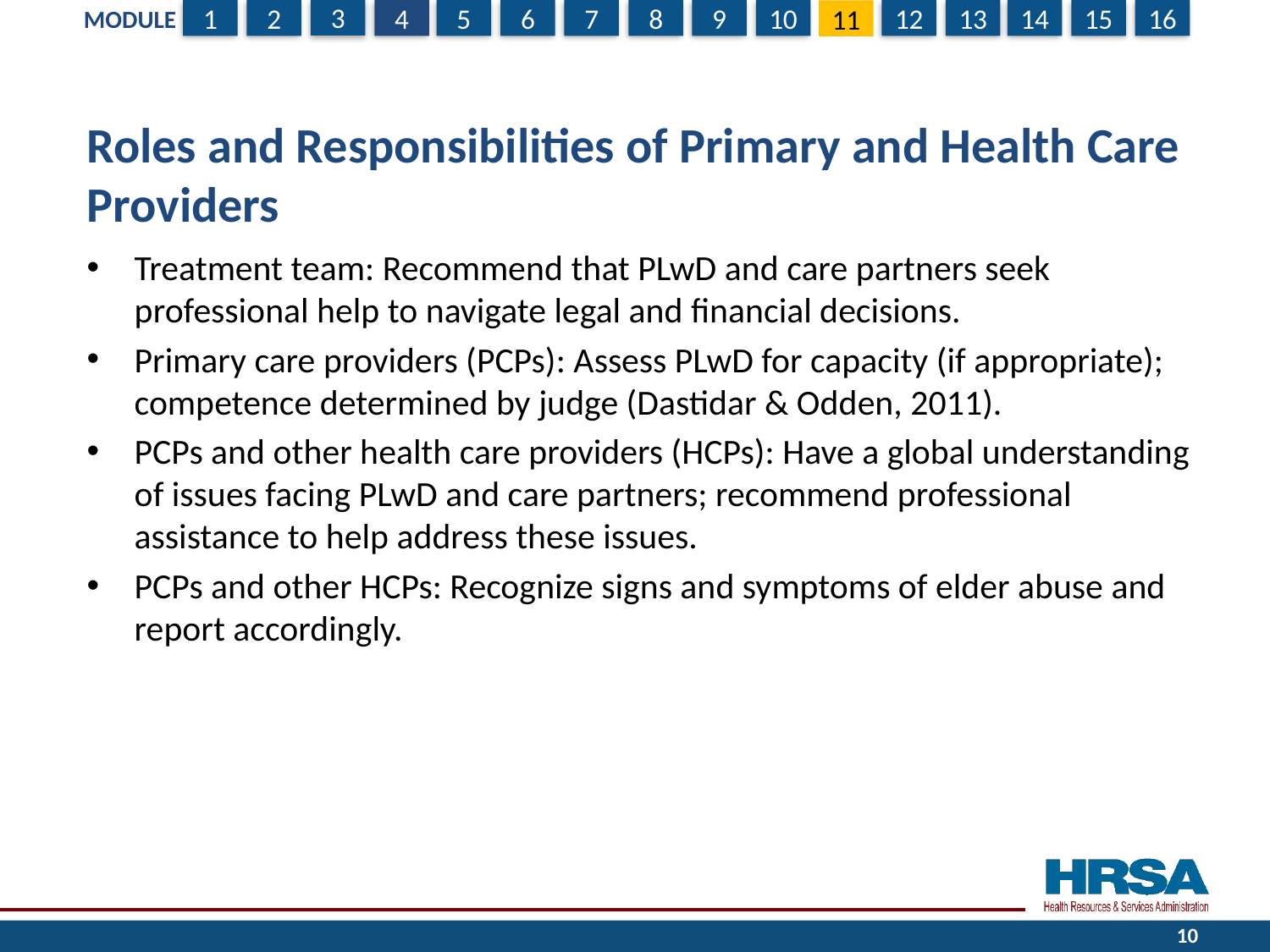

# Roles and Responsibilities of Primary and Health Care Providers
Treatment team: Recommend that PLwD and care partners seek professional help to navigate legal and financial decisions.
Primary care providers (PCPs): Assess PLwD for capacity (if appropriate); competence determined by judge (Dastidar & Odden, 2011).
PCPs and other health care providers (HCPs): Have a global understanding of issues facing PLwD and care partners; recommend professional assistance to help address these issues.
PCPs and other HCPs: Recognize signs and symptoms of elder abuse and report accordingly.